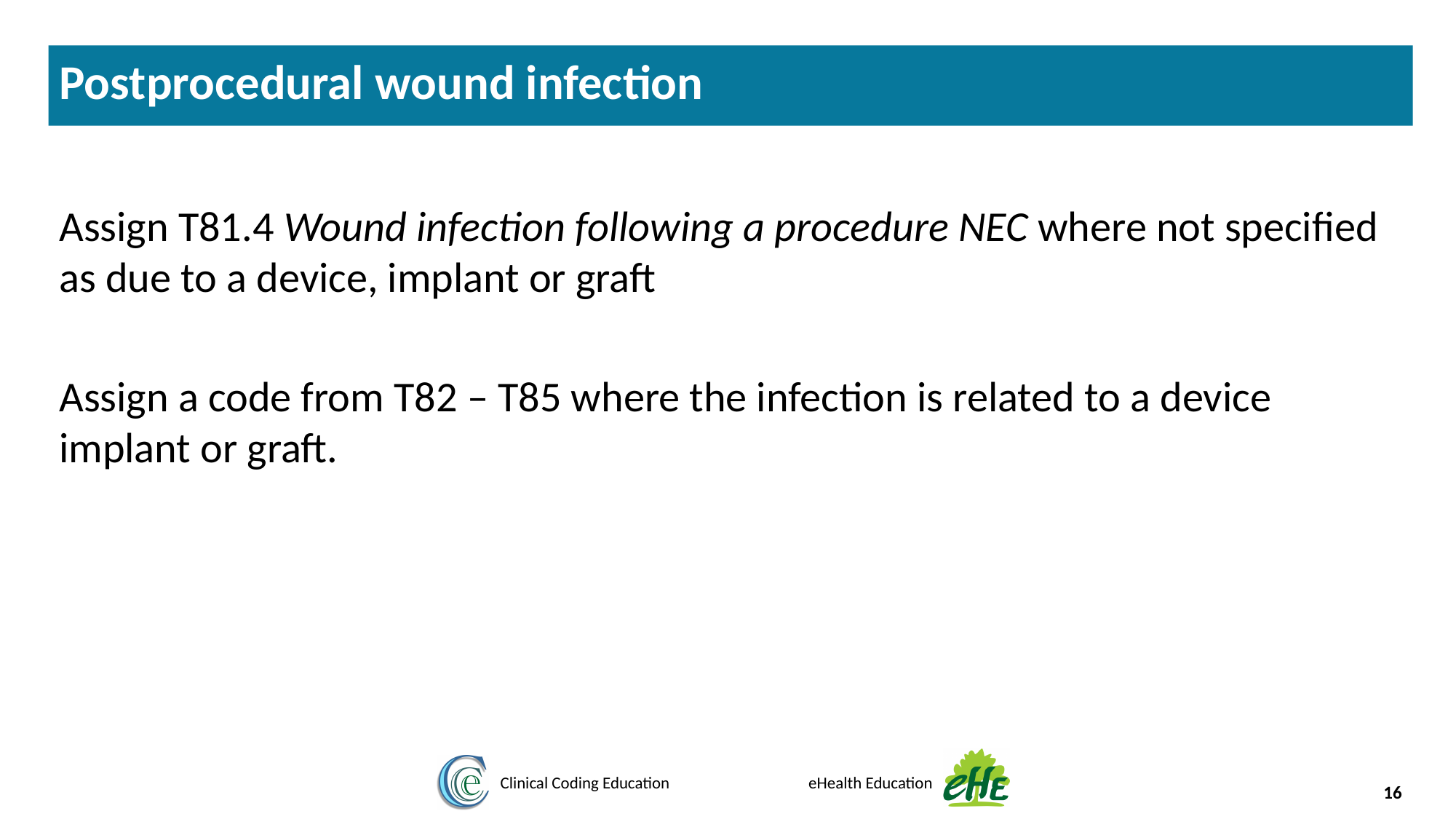

Postprocedural wound infection

Assign T81.4 Wound infection following a procedure NEC where not specified as due to a device, implant or graft

Assign a code from T82 – T85 where the infection is related to a device implant or graft.
16